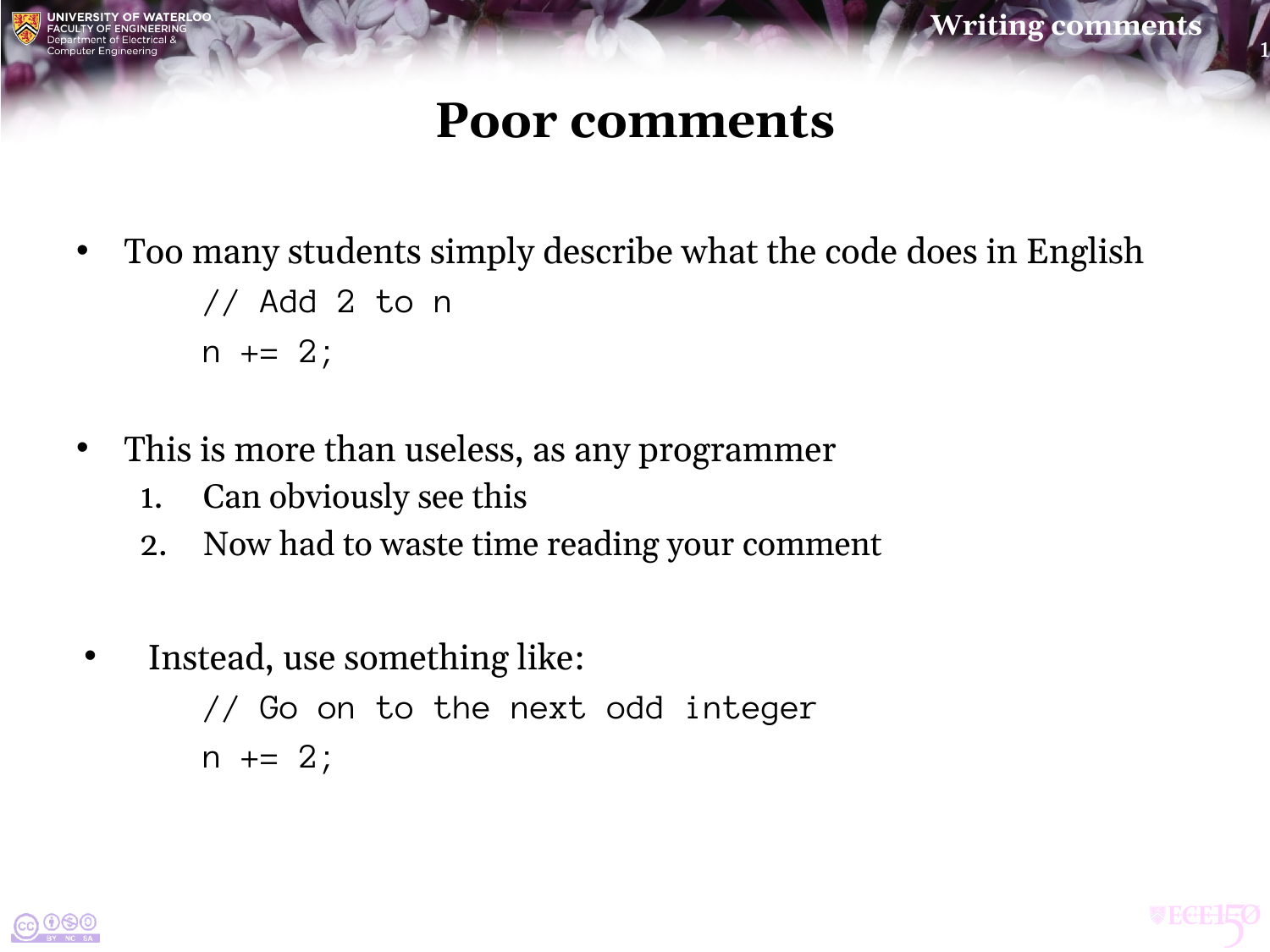

# Poor comments
Too many students simply describe what the code does in English
	// Add 2 to n
	n += 2;

This is more than useless, as any programmer
Can obviously see this
Now had to waste time reading your comment

Instead, use something like:
	// Go on to the next odd integer
	n += 2;